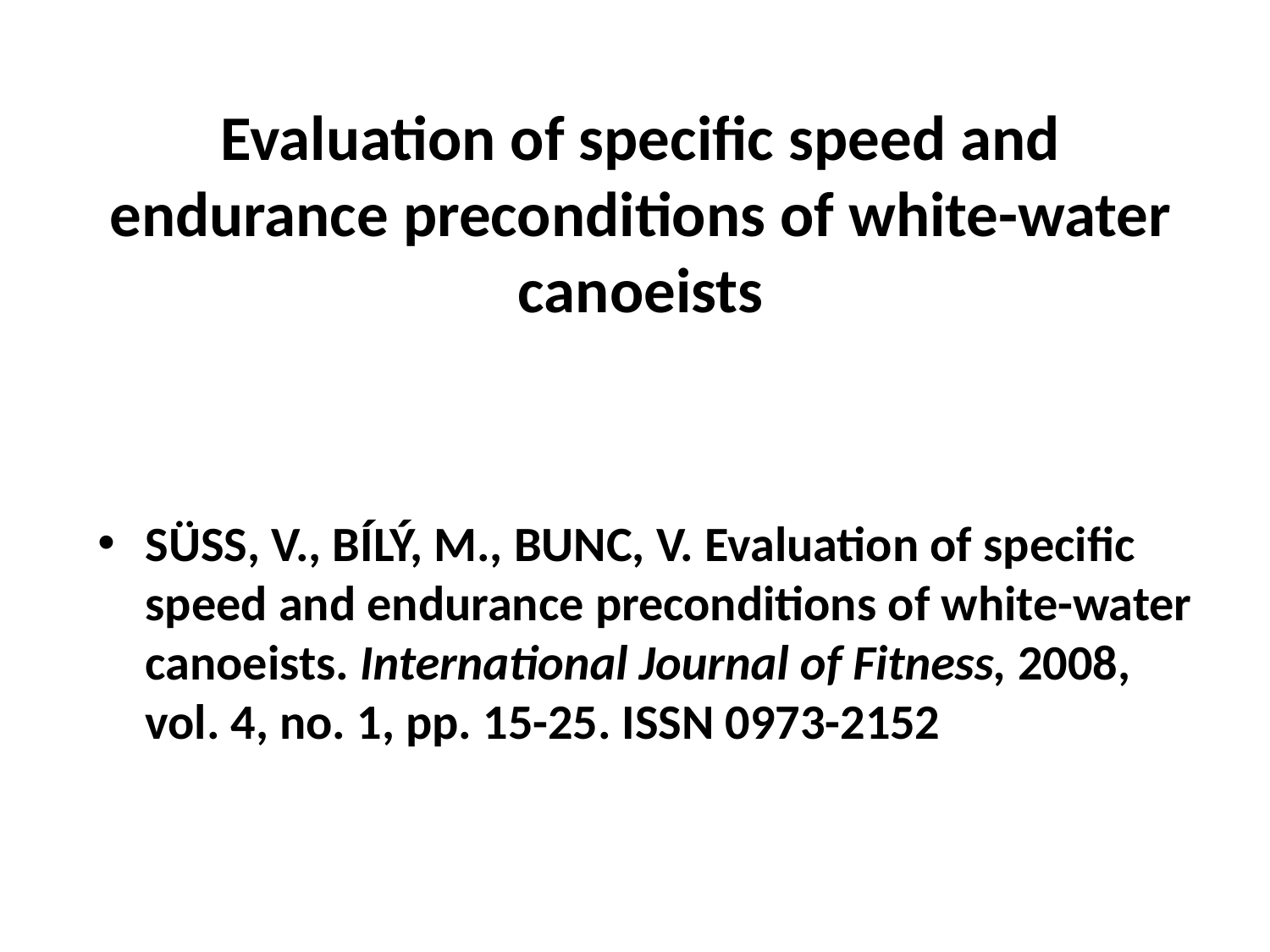

# Evaluation of specific speed and endurance preconditions of white-water canoeists
SÜSS, V., BÍLÝ, M., BUNC, V. Evaluation of specific speed and endurance preconditions of white-water canoeists. International Journal of Fitness, 2008, vol. 4, no. 1, pp. 15-25. ISSN 0973-2152